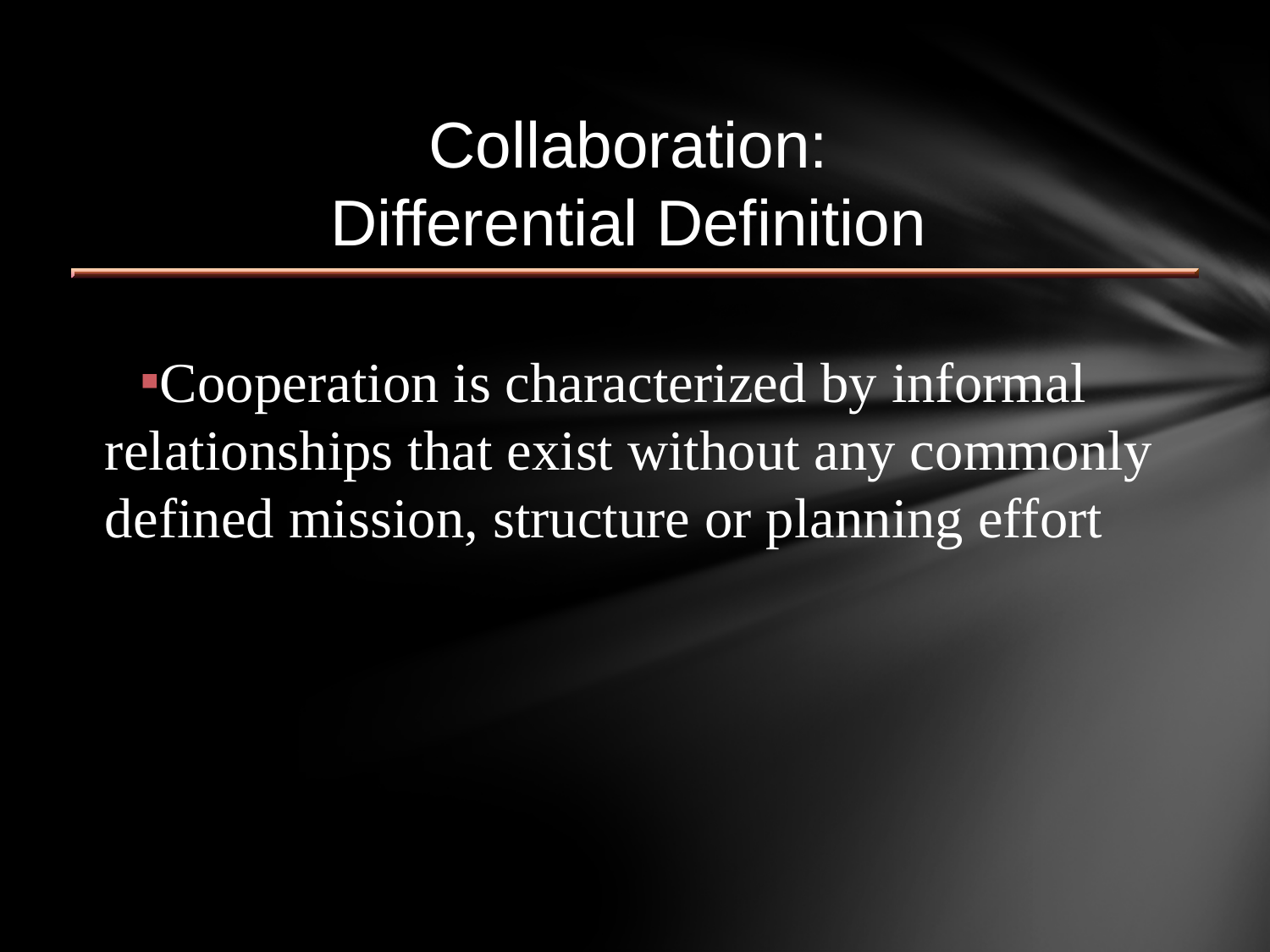

# Collaboration: Differential Definition

Cooperation is characterized by informal relationships that exist without any commonly defined mission, structure or planning effort